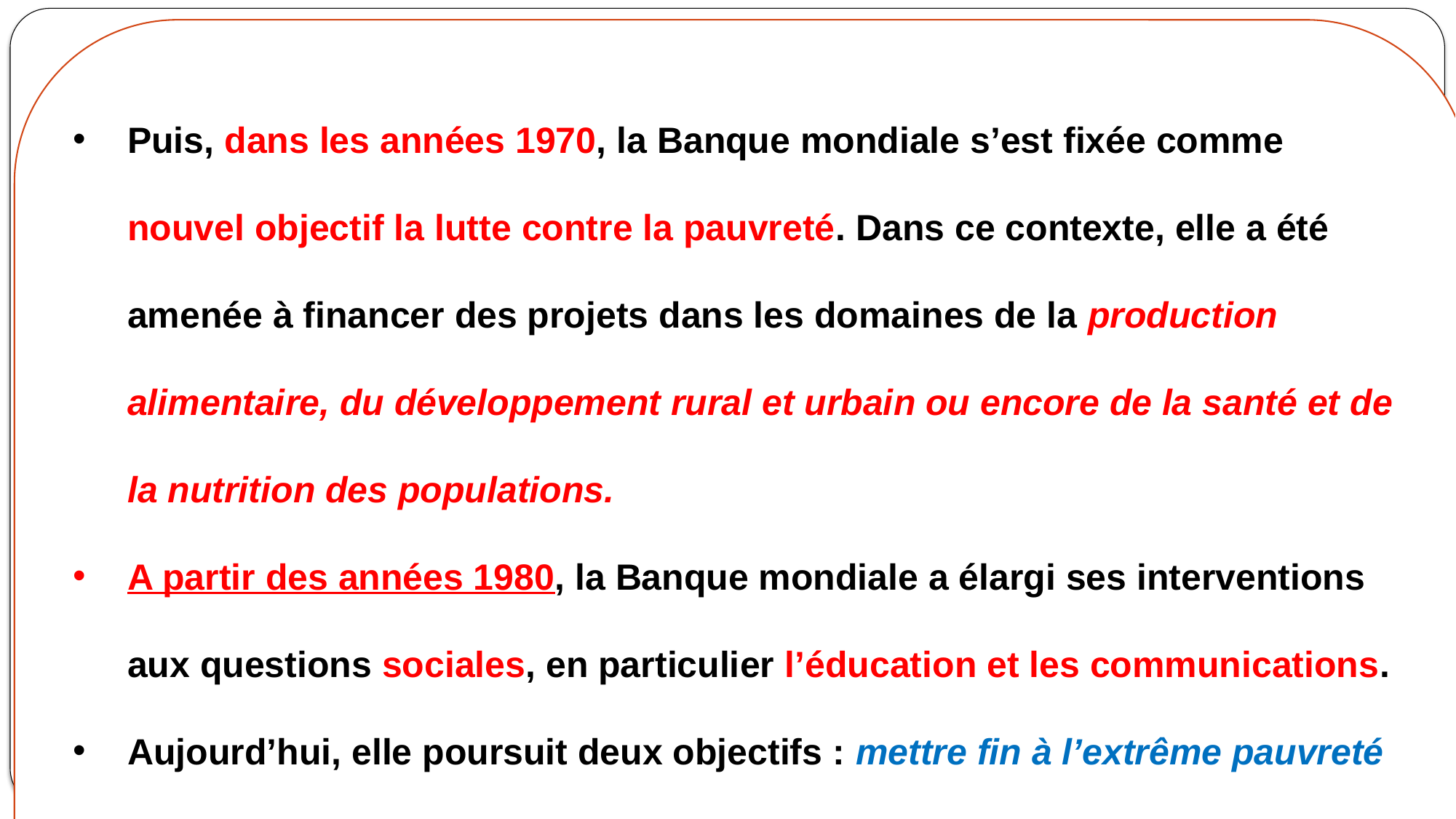

Puis, dans les années 1970, la Banque mondiale s’est fixée comme nouvel objectif la lutte contre la pauvreté. Dans ce contexte, elle a été amenée à financer des projets dans les domaines de la production alimentaire, du développement rural et urbain ou encore de la santé et de la nutrition des populations.
A partir des années 1980, la Banque mondiale a élargi ses interventions aux questions sociales, en particulier l’éducation et les communications.
Aujourd’hui, elle poursuit deux objectifs : mettre fin à l’extrême pauvreté dans le monde en l’espace d’une génération et promouvoir une prospérité partagée entre pays en développement et pays développés.